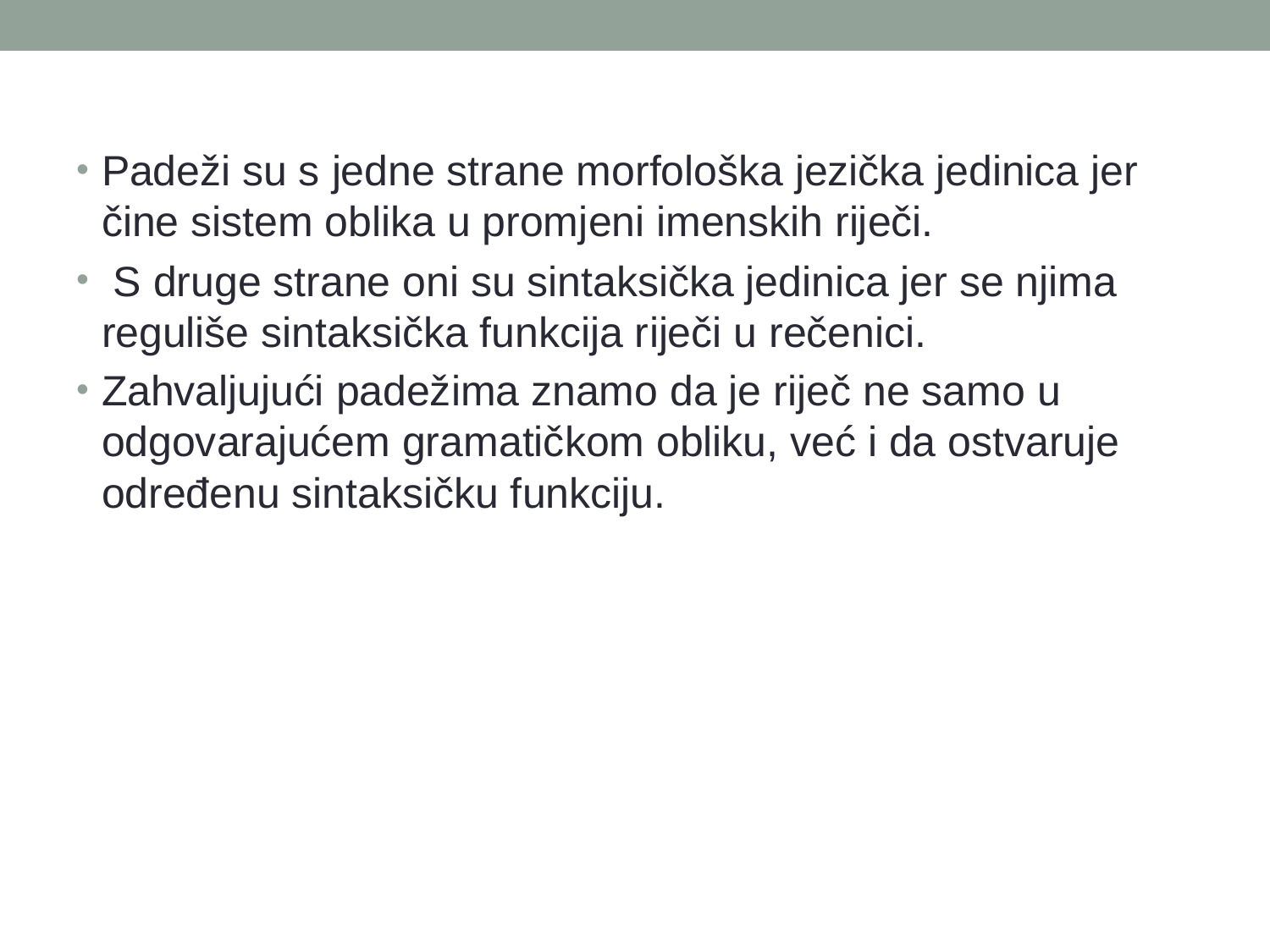

Padeži su s jedne strane morfološka jezička jedinica jer čine sistem oblika u promjeni imenskih riječi.
 S druge strane oni su sintaksička jedinica jer se njima reguliše sintaksička funkcija riječi u rečenici.
Zahvaljujući padežima znamo da je riječ ne samo u odgovarajućem gramatičkom obliku, već i da ostvaruje određenu sintaksičku funkciju.